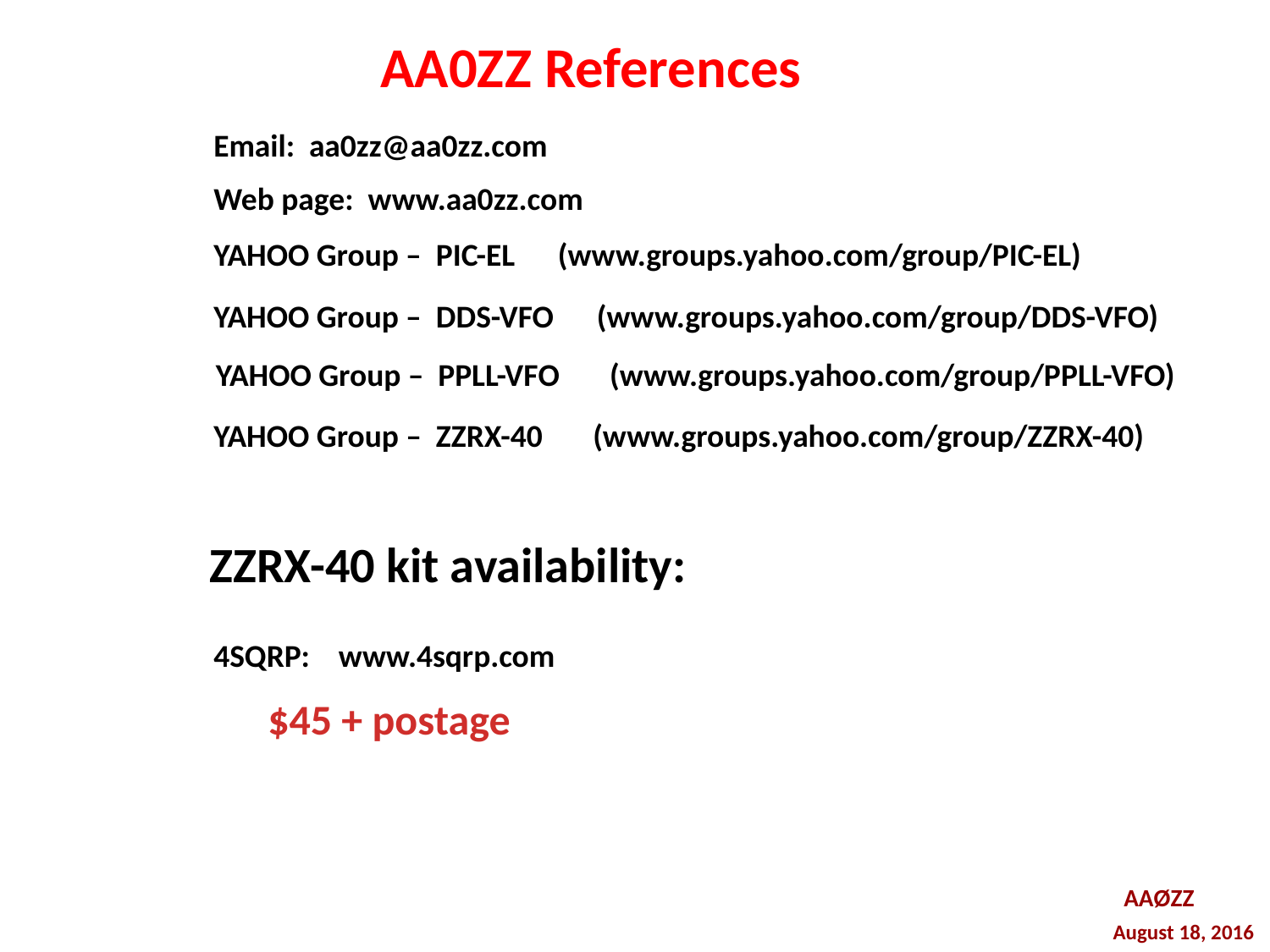

AA0ZZ References
Email:  aa0zz@aa0zz.com
Web page:  www.aa0zz.com
YAHOO Group –  PIC-EL      (www.groups.yahoo.com/group/PIC-EL)
YAHOO Group –  DDS-VFO      (www.groups.yahoo.com/group/DDS-VFO)
YAHOO Group –  PPLL-VFO       (www.groups.yahoo.com/group/PPLL-VFO)
YAHOO Group –  ZZRX-40       (www.groups.yahoo.com/group/ZZRX-40)
ZZRX-40 kit availability:
4SQRP:    www.4sqrp.com
$45 + postage
AAØZZ
August 18, 2016